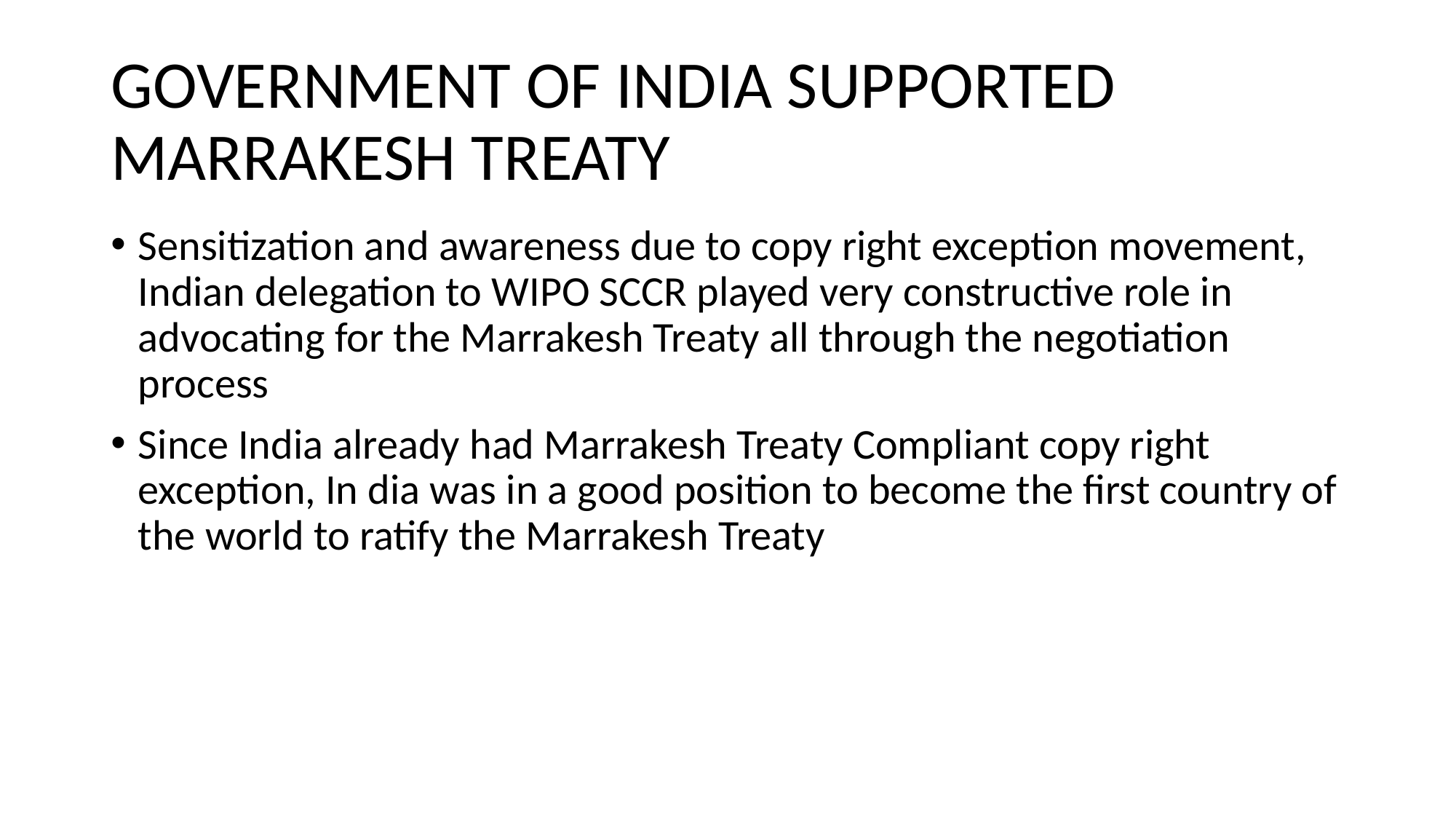

# GOVERNMENT OF INDIA SUPPORTED MARRAKESH TREATY
Sensitization and awareness due to copy right exception movement, Indian delegation to WIPO SCCR played very constructive role in advocating for the Marrakesh Treaty all through the negotiation process
Since India already had Marrakesh Treaty Compliant copy right exception, In dia was in a good position to become the first country of the world to ratify the Marrakesh Treaty